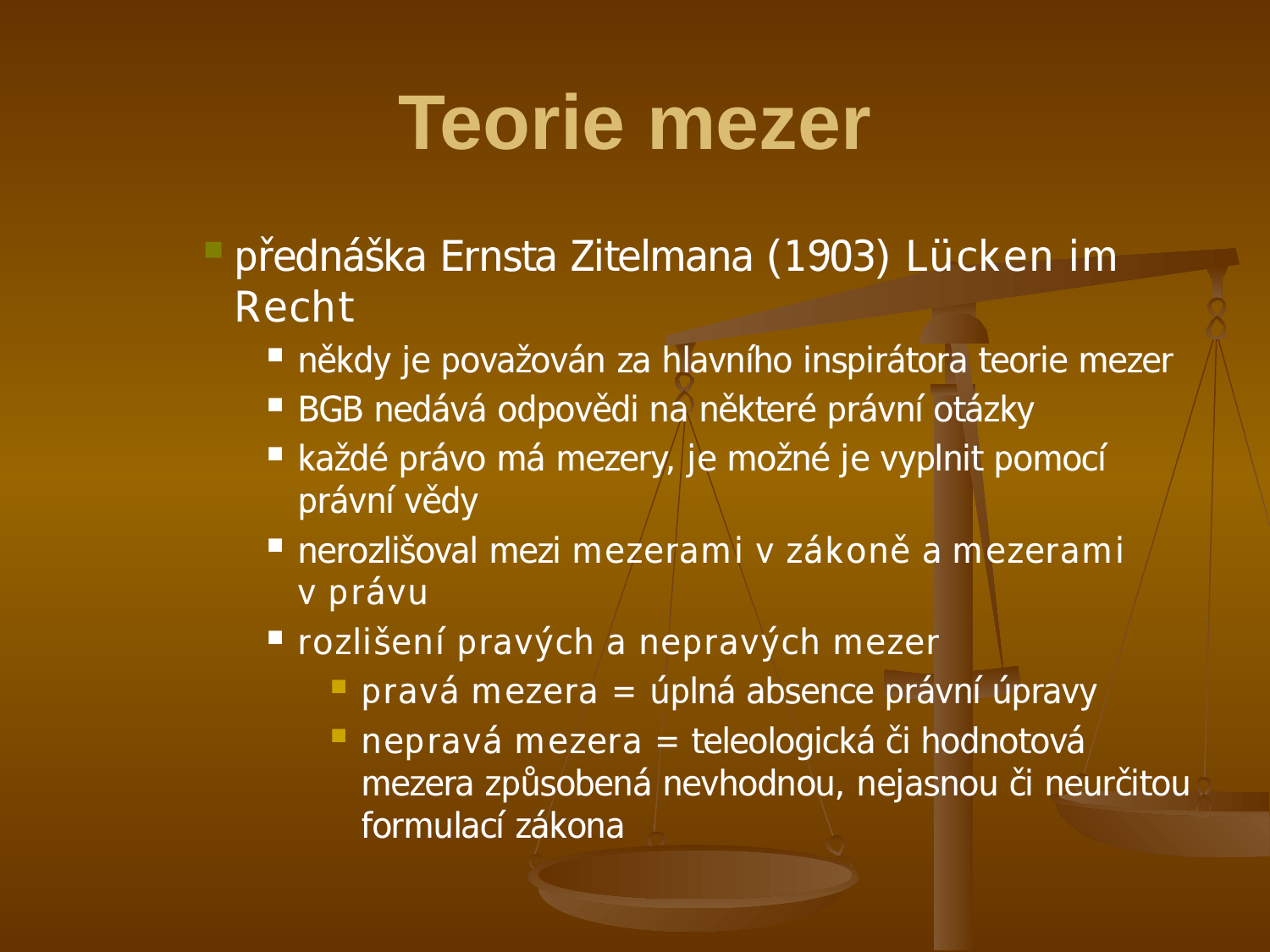

# Teorie mezer
přednáška Ernsta Zitelmana (1903) Lücken im Recht
někdy je považován za hlavního inspirátora teorie mezer
BGB nedává odpovědi na některé právní otázky
každé právo má mezery, je možné je vyplnit pomocí právní vědy
nerozlišoval mezi mezerami v zákoně a mezerami v právu
rozlišení pravých a nepravých mezer
pravá mezera = úplná absence právní úpravy
nepravá mezera = teleologická či hodnotová mezera způsobená nevhodnou, nejasnou či neurčitou formulací zákona